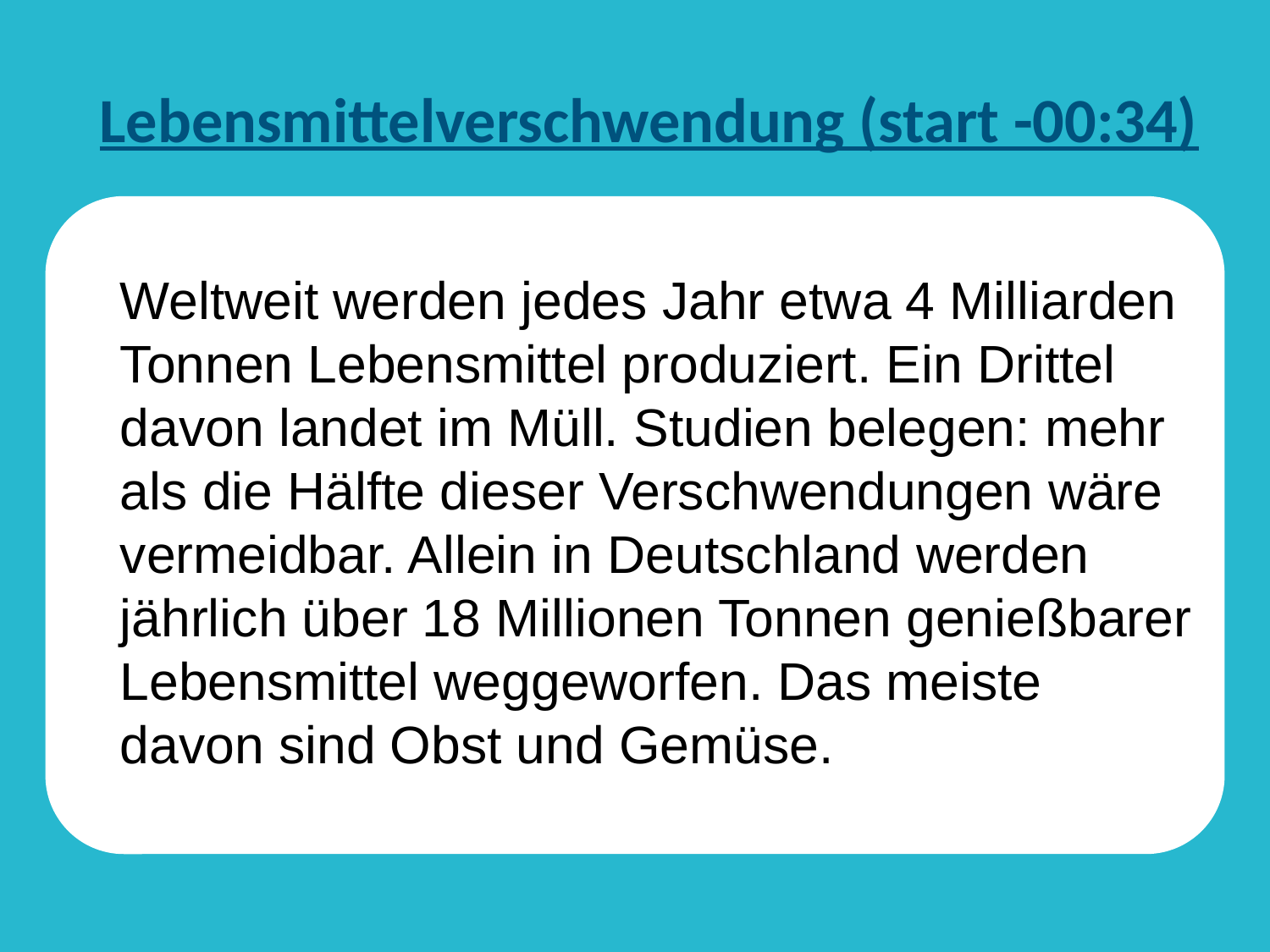

# Lebensmittelverschwendung (start -00:34)

Weltweit werden jedes Jahr etwa 4 Milliarden Tonnen Lebensmittel produziert. Ein Drittel davon landet im Müll. Studien belegen: mehr als die Hälfte dieser Verschwendungen wäre vermeidbar. Allein in Deutschland werden jährlich über 18 Millionen Tonnen genießbarer Lebensmittel weggeworfen. Das meiste davon sind Obst und Gemüse.